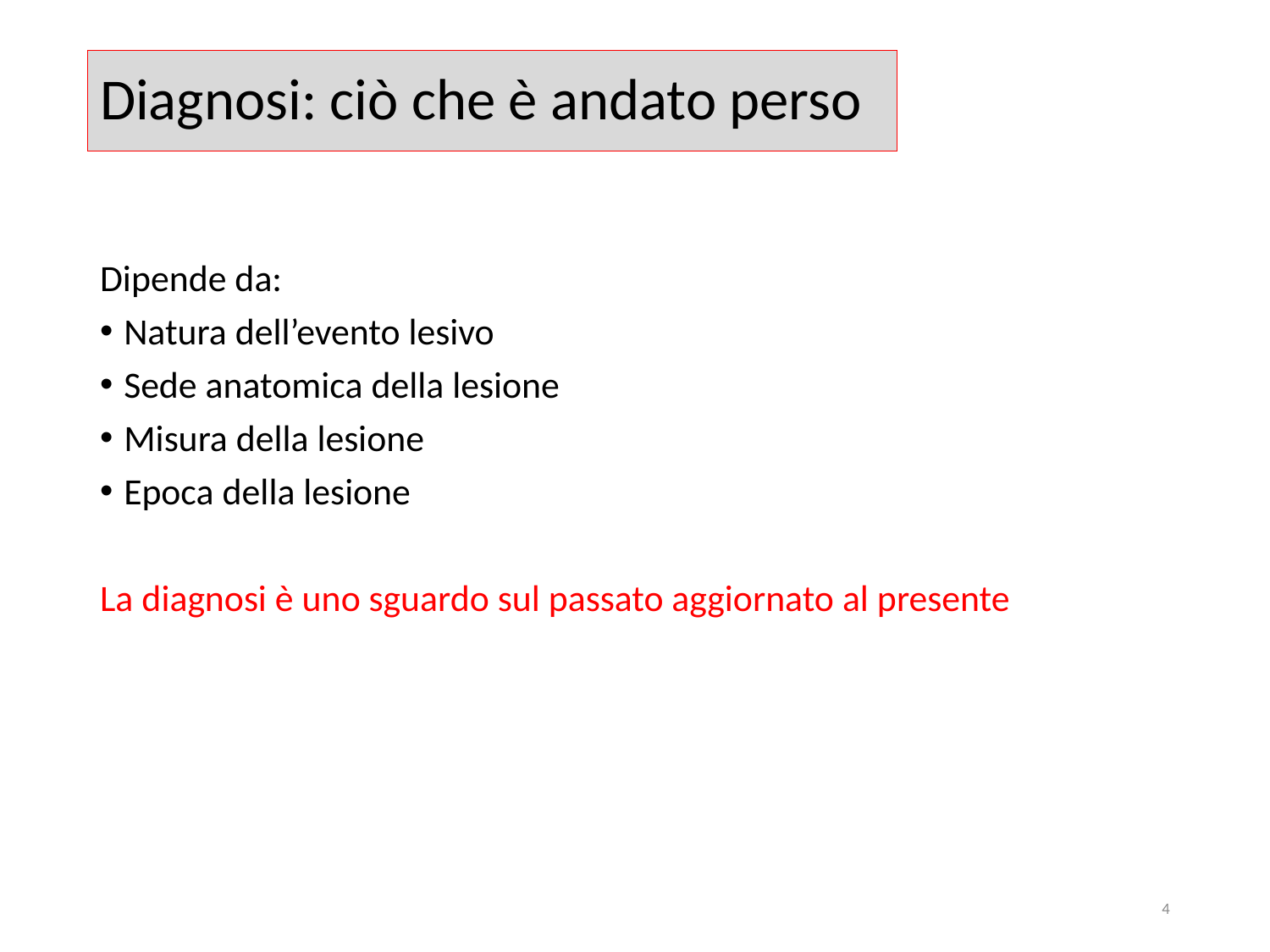

# Diagnosi: ciò che è andato perso
Dipende da:
Natura dell’evento lesivo
Sede anatomica della lesione
Misura della lesione
Epoca della lesione

La diagnosi è uno sguardo sul passato aggiornato al presente
4